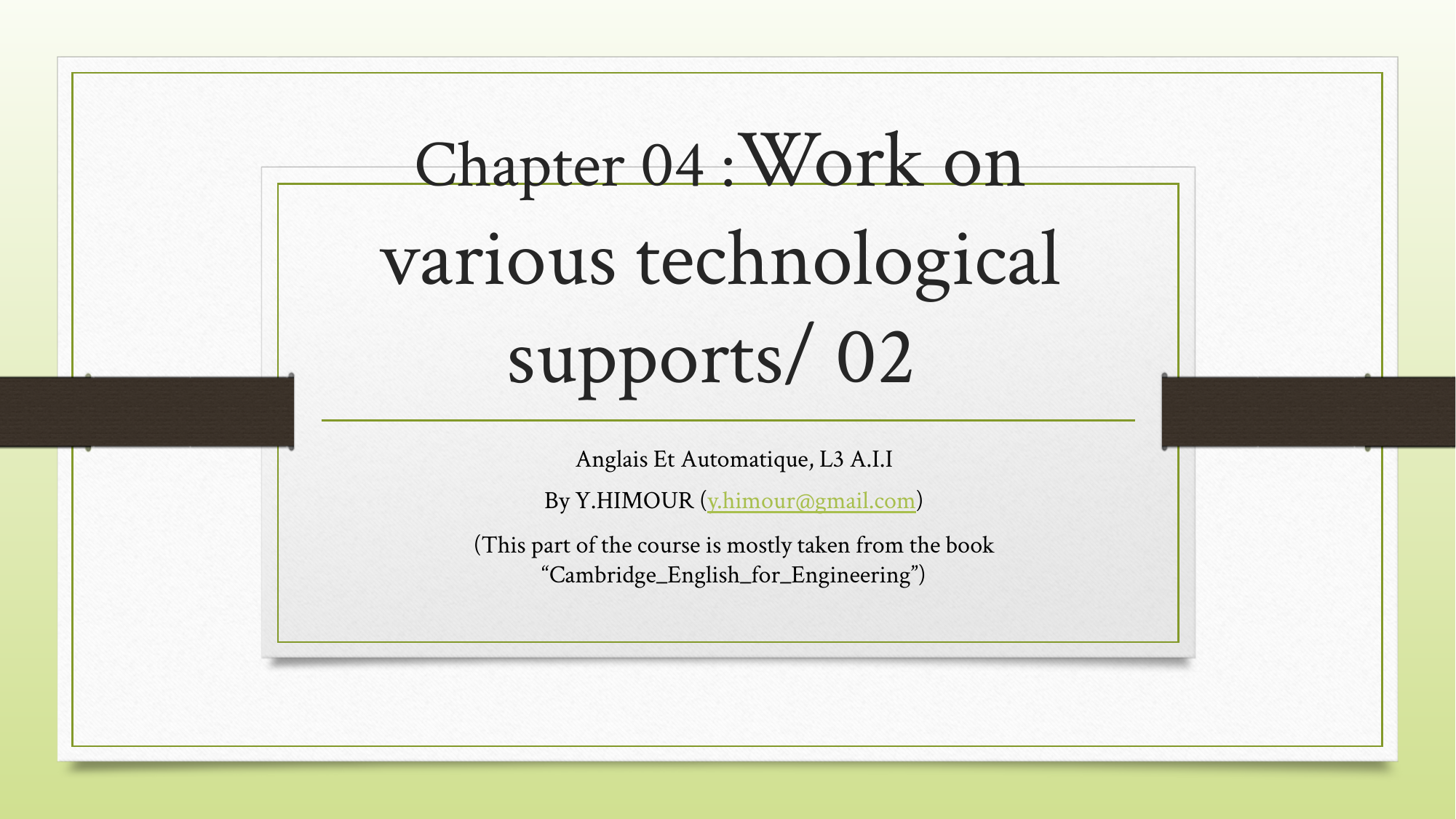

# Chapter 04 :Work on various technological supports/ 02
Anglais Et Automatique, L3 A.I.I
By Y.HIMOUR (y.himour@gmail.com)
(This part of the course is mostly taken from the book “Cambridge_English_for_Engineering”)